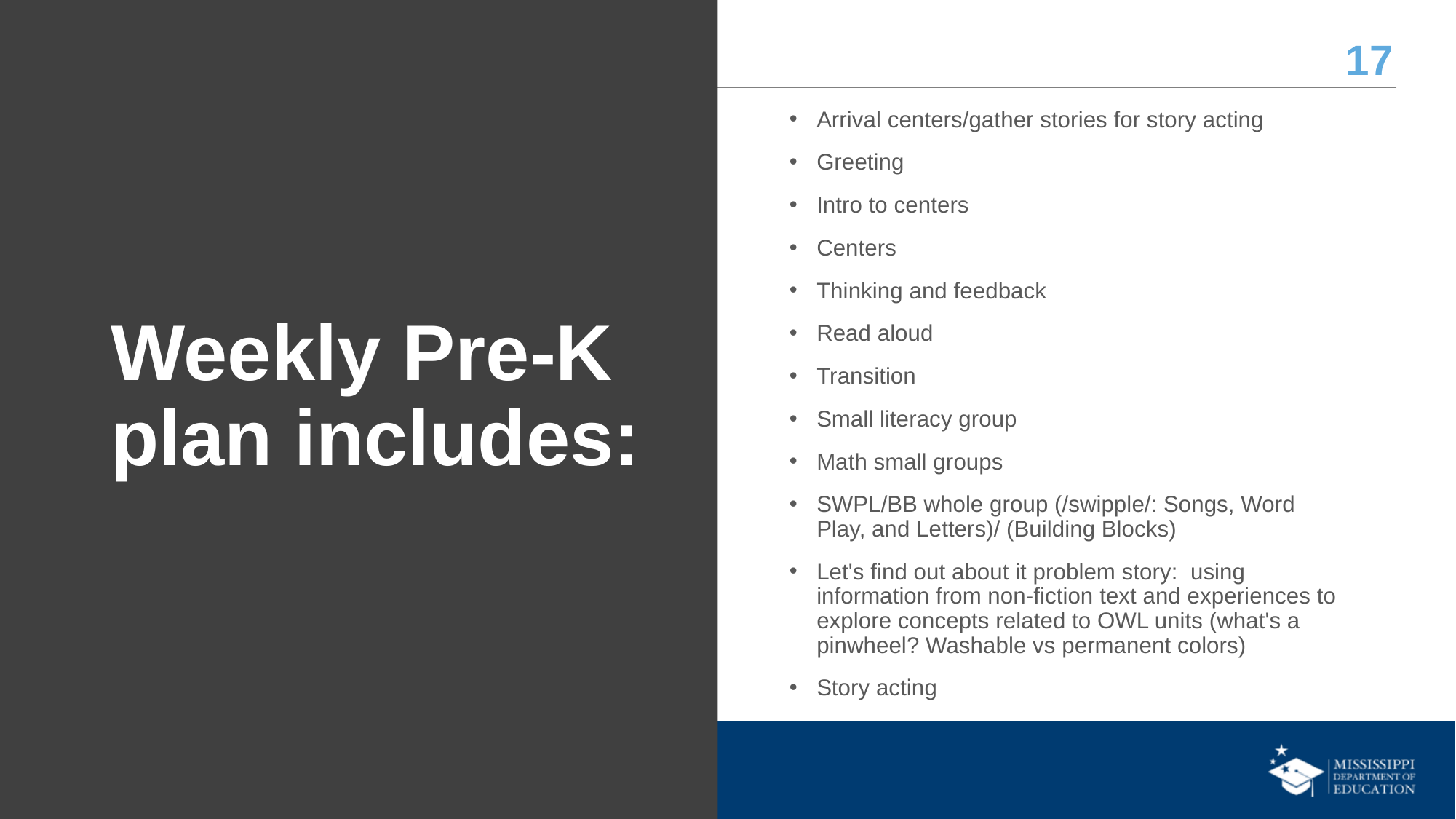

# Weekly Pre-K plan includes:
Arrival centers/gather stories for story acting
Greeting
Intro to centers
Centers
Thinking and feedback
Read aloud
Transition
Small literacy group
Math small groups
SWPL/BB whole group (/swipple/: Songs, Word Play, and Letters)/ (Building Blocks)
Let's find out about it problem story:  using information from non-fiction text and experiences to explore concepts related to OWL units (what's a pinwheel? Washable vs permanent colors)
Story acting